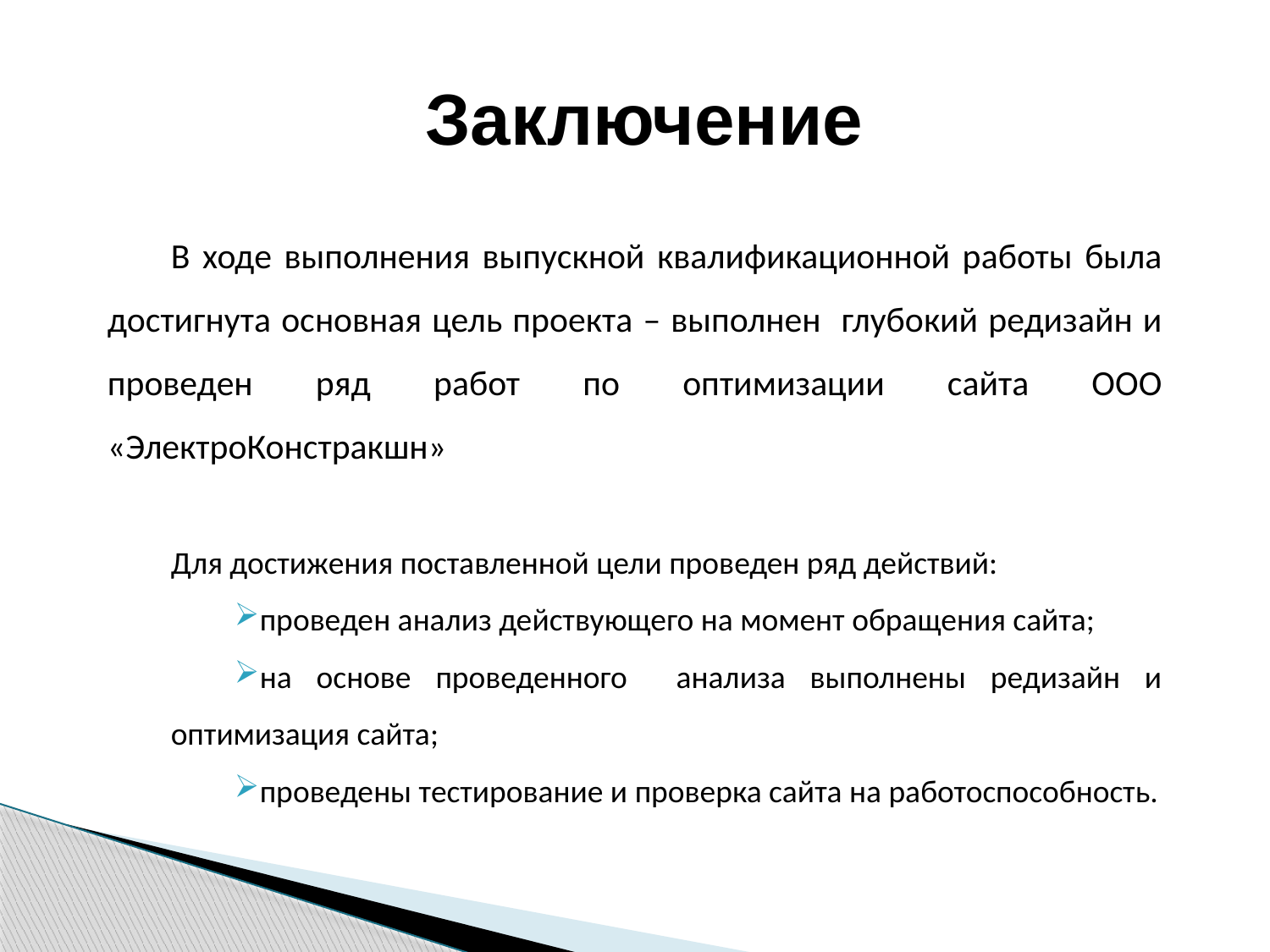

Заключение
В ходе выполнения выпускной квалификационной работы была достигнута основная цель проекта – выполнен  глубокий редизайн и проведен ряд работ по оптимизации сайта ООО «ЭлектроКонстракшн»

Для достижения поставленной цели проведен ряд действий:
проведен анализ действующего на момент обращения сайта;
на основе проведенного  анализа выполнены редизайн и оптимизация сайта;
проведены тестирование и проверка сайта на работоспособность.